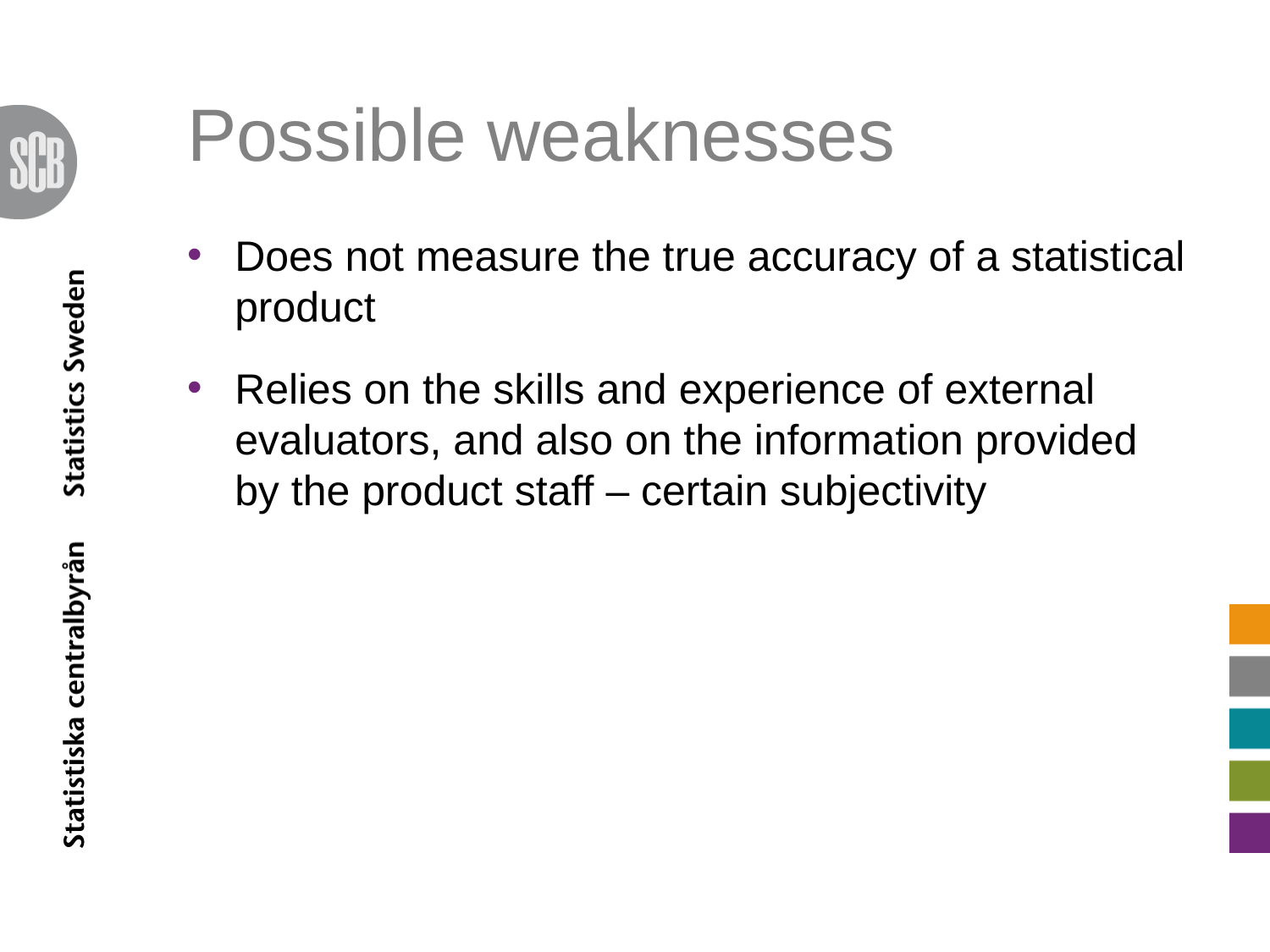

# Possible weaknesses
Does not measure the true accuracy of a statistical product
Relies on the skills and experience of external evaluators, and also on the information provided by the product staff – certain subjectivity